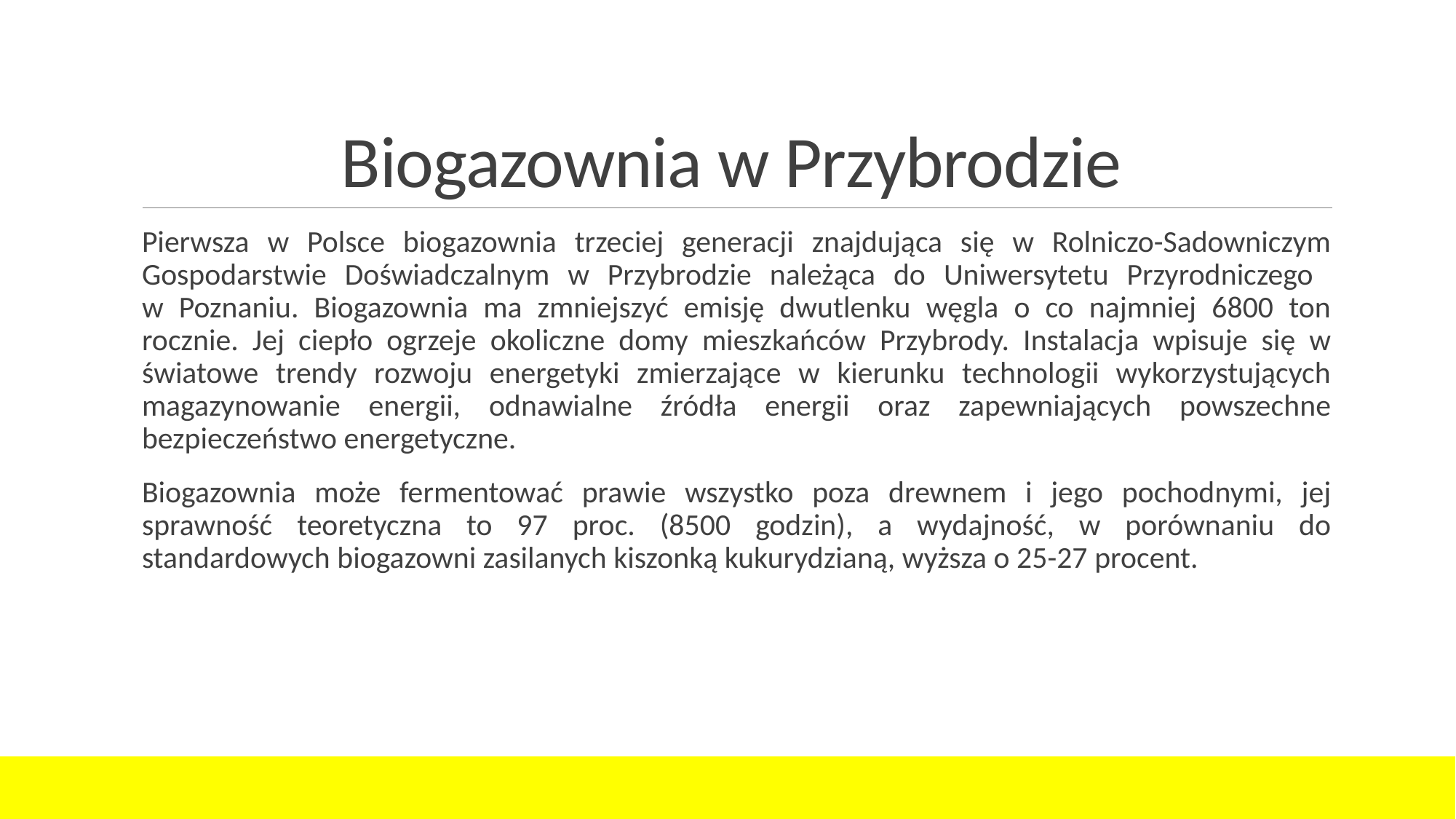

# Biogazownia w Przybrodzie
Pierwsza w Polsce biogazownia trzeciej generacji znajdująca się w Rolniczo-Sadowniczym Gospodarstwie Doświadczalnym w Przybrodzie należąca do Uniwersytetu Przyrodniczego
w Poznaniu. Biogazownia ma zmniejszyć emisję dwutlenku węgla o co najmniej 6800 ton rocznie. Jej ciepło ogrzeje okoliczne domy mieszkańców Przybrody. Instalacja wpisuje się w światowe trendy rozwoju energetyki zmierzające w kierunku technologii wykorzystujących magazynowanie energii, odnawialne źródła energii oraz zapewniających powszechne bezpieczeństwo energetyczne.
Biogazownia może fermentować prawie wszystko poza drewnem i jego pochodnymi, jej sprawność teoretyczna to 97 proc. (8500 godzin), a wydajność, w porównaniu do standardowych biogazowni zasilanych kiszonką kukurydzianą, wyższa o 25-27 procent.